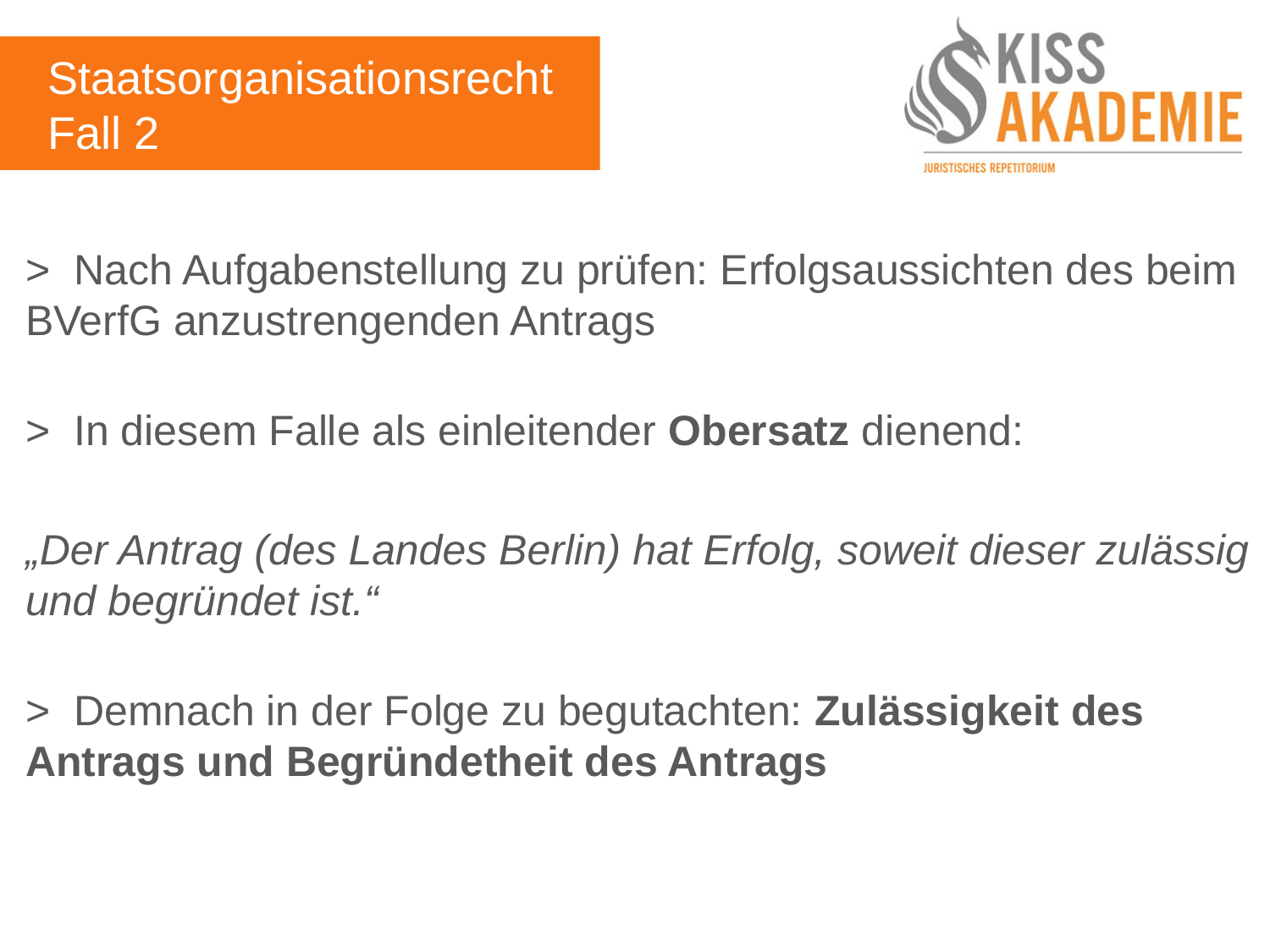

Staatsorganisationsrecht
Fall 2
>  Nach Aufgabenstellung zu prüfen: Erfolgsaussichten des beim BVerfG anzustrengenden Antrags
>  In diesem Falle als einleitender Obersatz dienend:

„Der Antrag (des Landes Berlin) hat Erfolg, soweit dieser zulässig und begründet ist.“
>  Demnach in der Folge zu begutachten: Zulässigkeit des Antrags und Begründetheit des Antrags